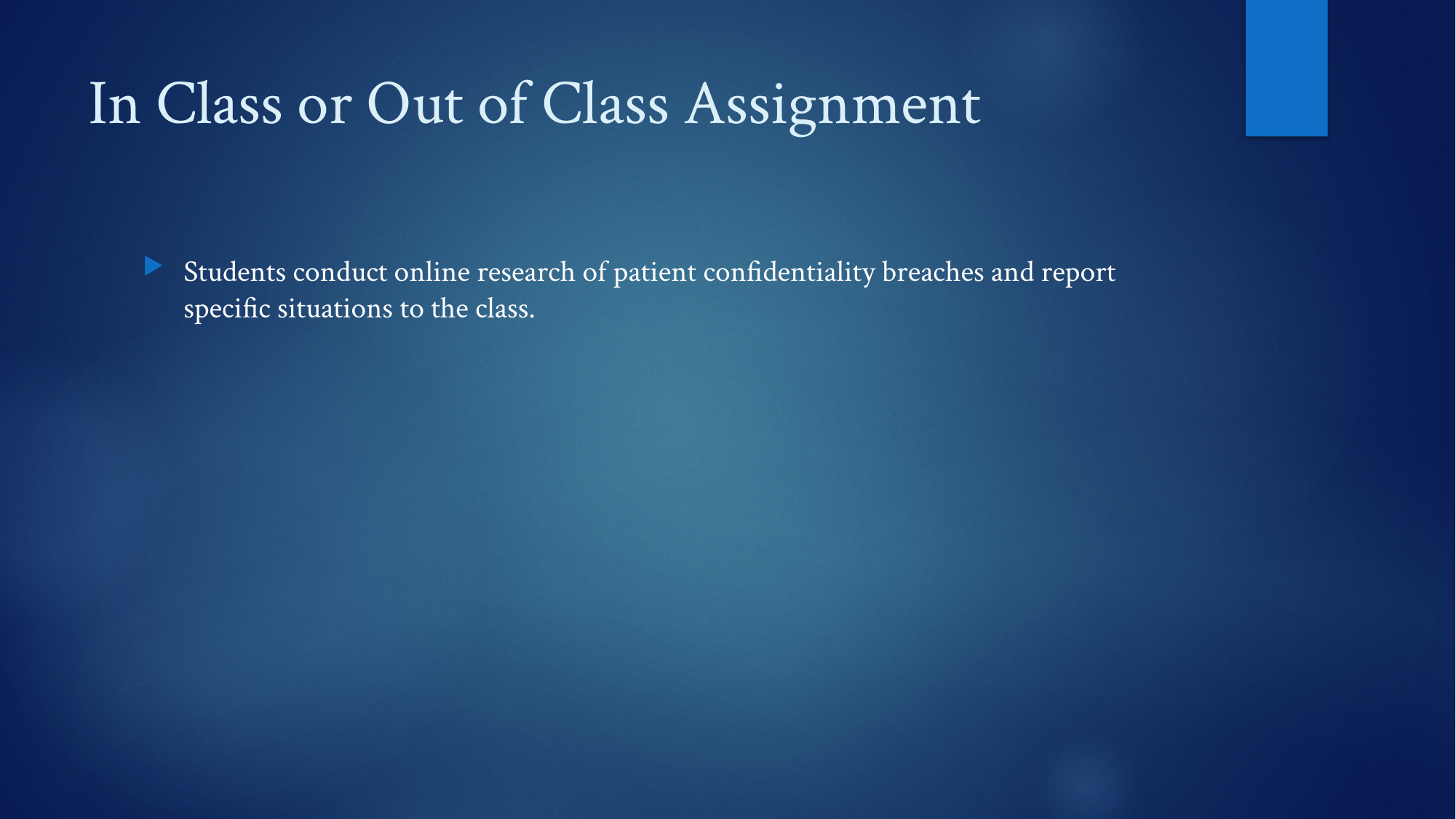

# In Class or Out of Class Assignment
Students conduct online research of patient confidentiality breaches and report specific situations to the class.